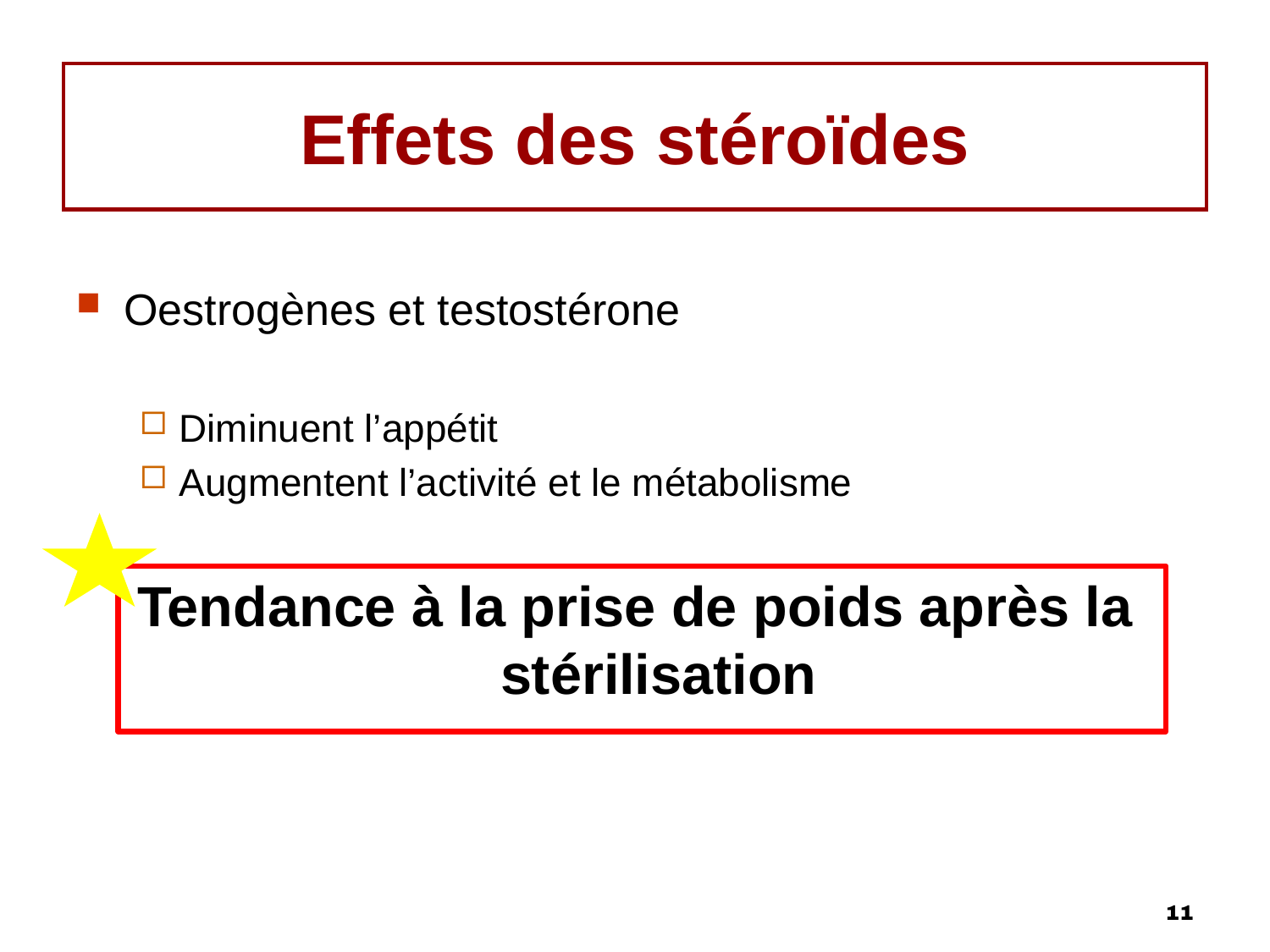

# Effets des stéroïdes
Oestrogènes et testostérone

Diminuent l’appétit
Augmentent l’activité et le métabolisme

Tendance à la prise de poids après la stérilisation

11